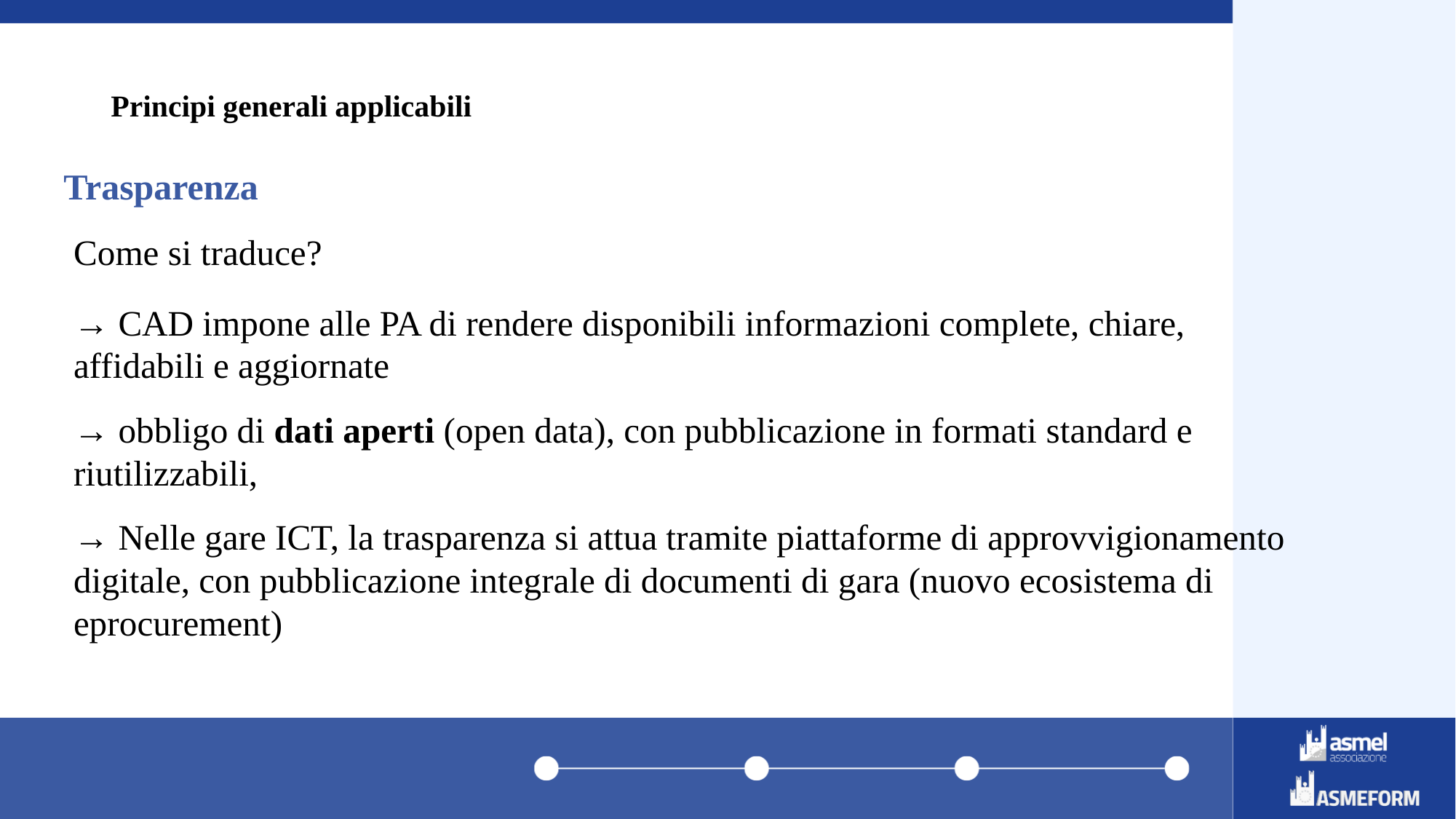

# Principi generali applicabili
Trasparenza

→ CAD impone alle PA di rendere disponibili informazioni complete, chiare, affidabili e aggiornate
→ obbligo di dati aperti (open data), con pubblicazione in formati standard e riutilizzabili,
→ Nelle gare ICT, la trasparenza si attua tramite piattaforme di approvvigionamento digitale, con pubblicazione integrale di documenti di gara (nuovo ecosistema di eprocurement)
Come si traduce?